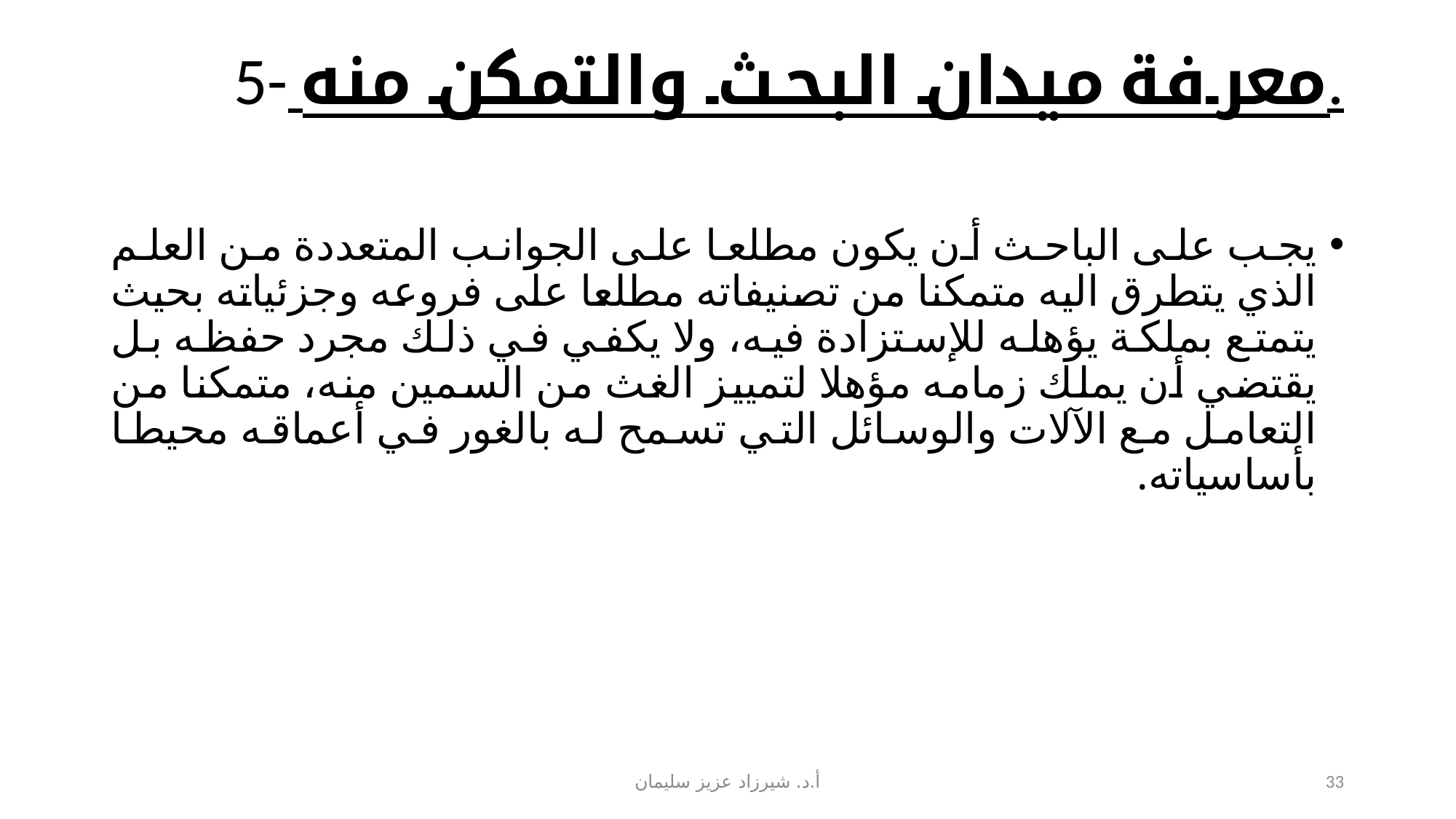

# 5- معرفة ميدان البحث والتمكن منه.
يجب على الباحث أن يكون مطلعا على الجوانب المتعددة من العلم الذي يتطرق اليه متمكنا من تصنيفاته مطلعا على فروعه وجزئياته بحيث يتمتع بملكة يؤهله للإستزادة فيه، ولا يكفي في ذلك مجرد حفظه بل يقتضي أن يملك زمامه مؤهلا لتمييز الغث من السمين منه، متمكنا من التعامل مع الآلات والوسائل التي تسمح له بالغور في أعماقه محيطا بأساسياته.
أ.د. شيرزاد عزيز سليمان
33